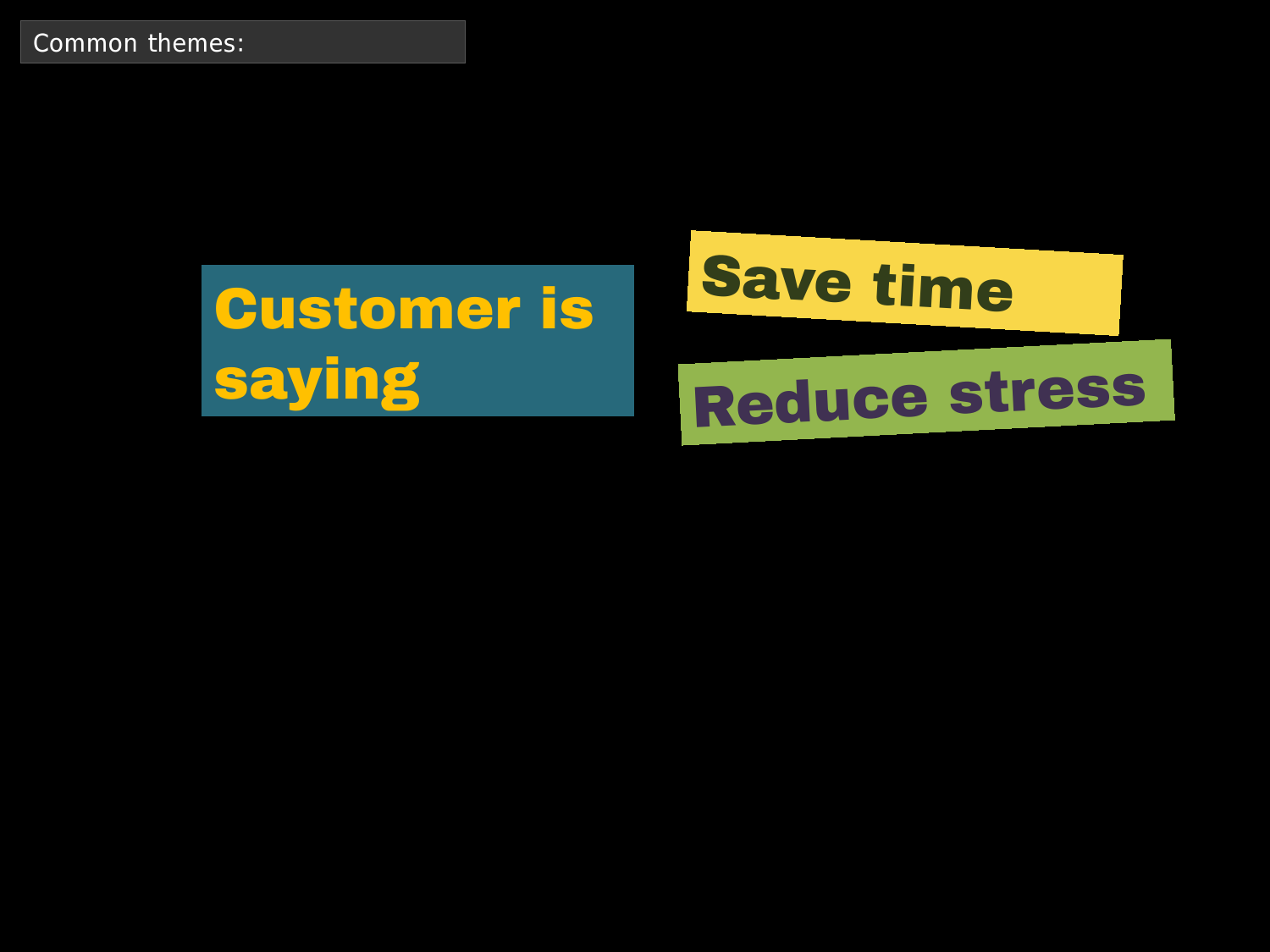

Common themes:
Save time
Customer is saying
Reduce stress